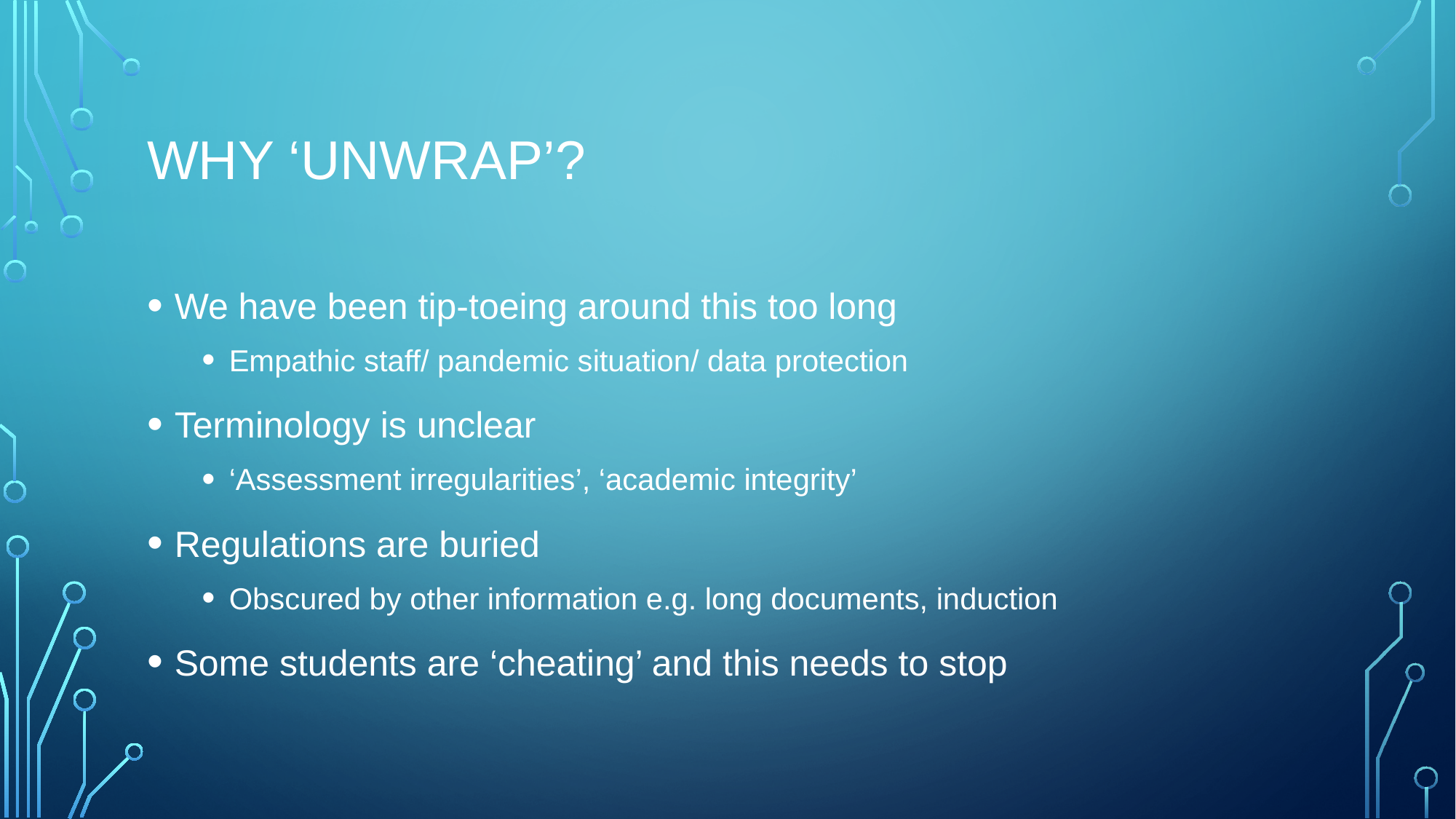

# Why ‘unwrap’?
We have been tip-toeing around this too long
Empathic staff/ pandemic situation/ data protection
Terminology is unclear
‘Assessment irregularities’, ‘academic integrity’
Regulations are buried
Obscured by other information e.g. long documents, induction
Some students are ‘cheating’ and this needs to stop